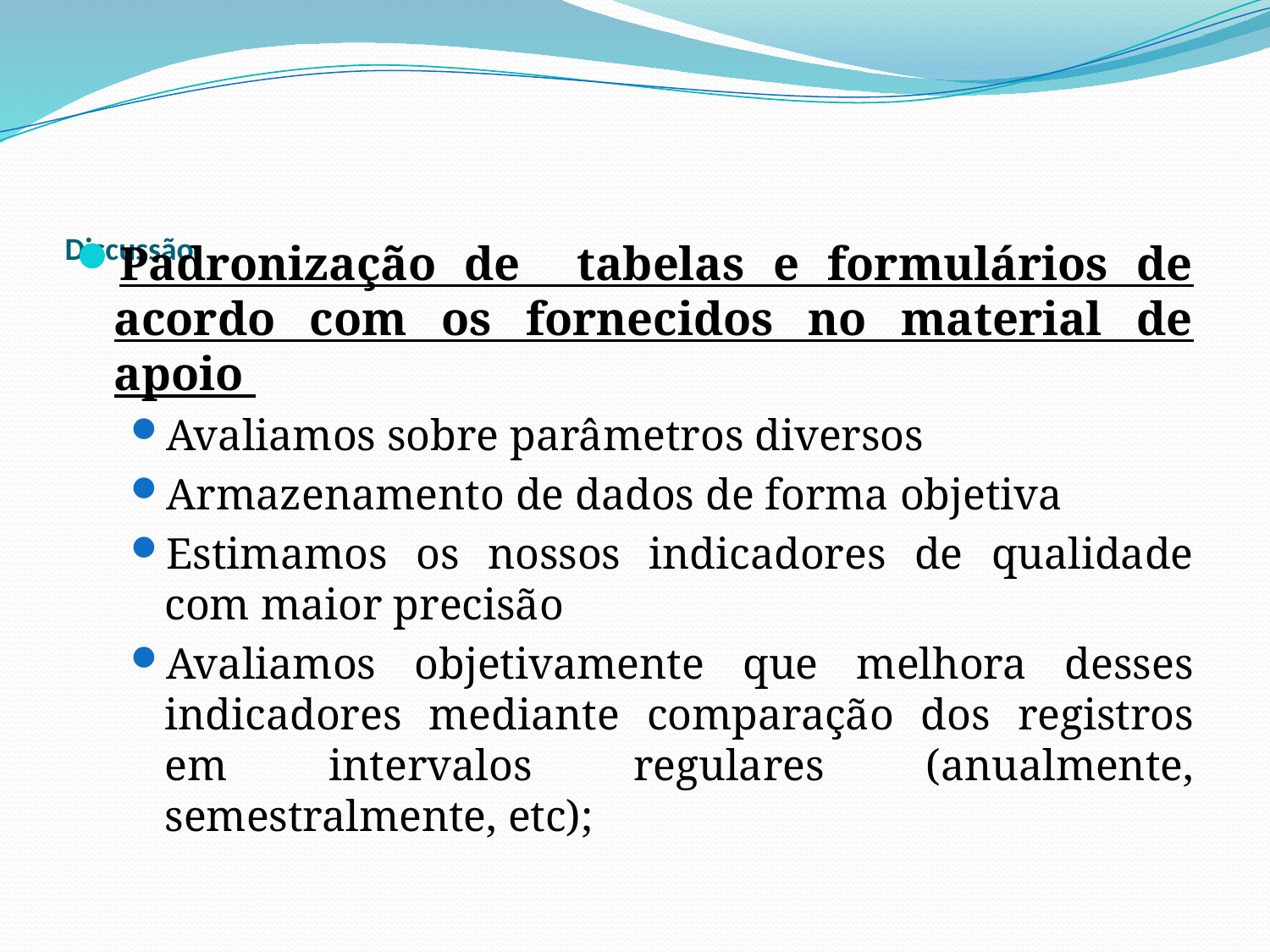

# Discussão
Padronização de  tabelas e formulários de acordo com os fornecidos no material de apoio
Avaliamos sobre parâmetros diversos
Armazenamento de dados de forma objetiva
Estimamos os nossos indicadores de qualidade com maior precisão
Avaliamos objetivamente que melhora desses indicadores mediante comparação dos registros em intervalos regulares (anualmente, semestralmente, etc);